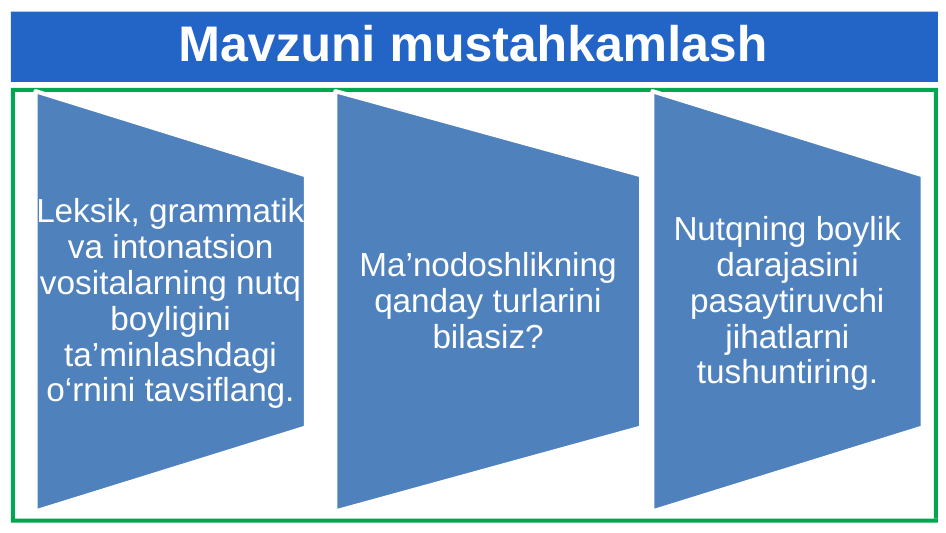

# Mavzuni mustahkamlash
Leksik, grammatik va intonatsion vositalarning nutq boyligini ta’minlashdagi o‘rnini tavsiflang.
Ma’nodoshlikning qanday turlarini bilasiz?
Nutqning boylik darajasini pasaytiruvchi jihatlarni tushuntiring.